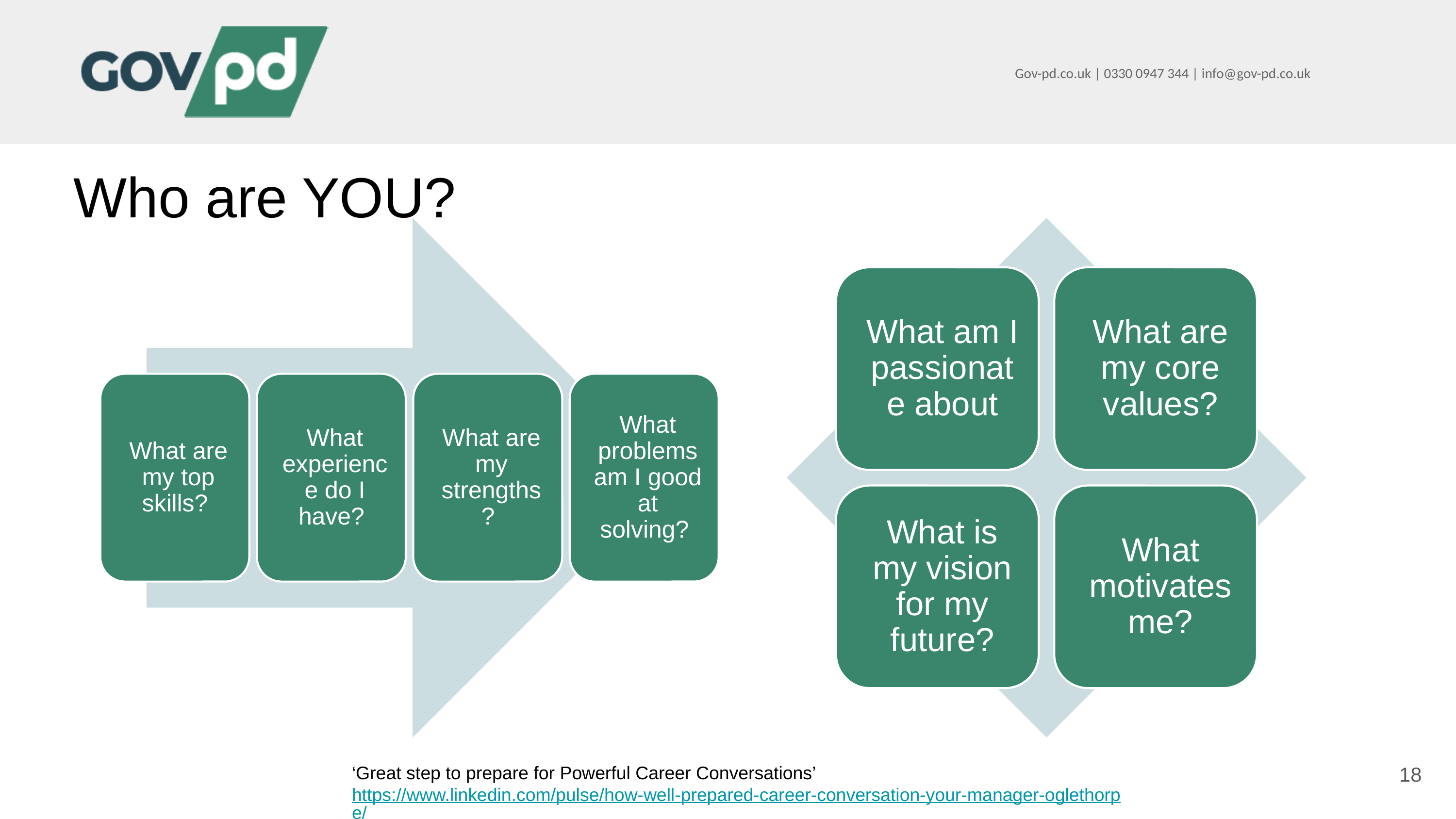

# Who are YOU?
What are my top skills?
What experience do I have?
What are my strengths?
What problems am I good at solving?
What am I passionate about
What are my core values?
What is my vision for my future?
What motivates me?
18
‘Great step to prepare for Powerful Career Conversations’ https://www.linkedin.com/pulse/how-well-prepared-career-conversation-your-manager-oglethorpe/